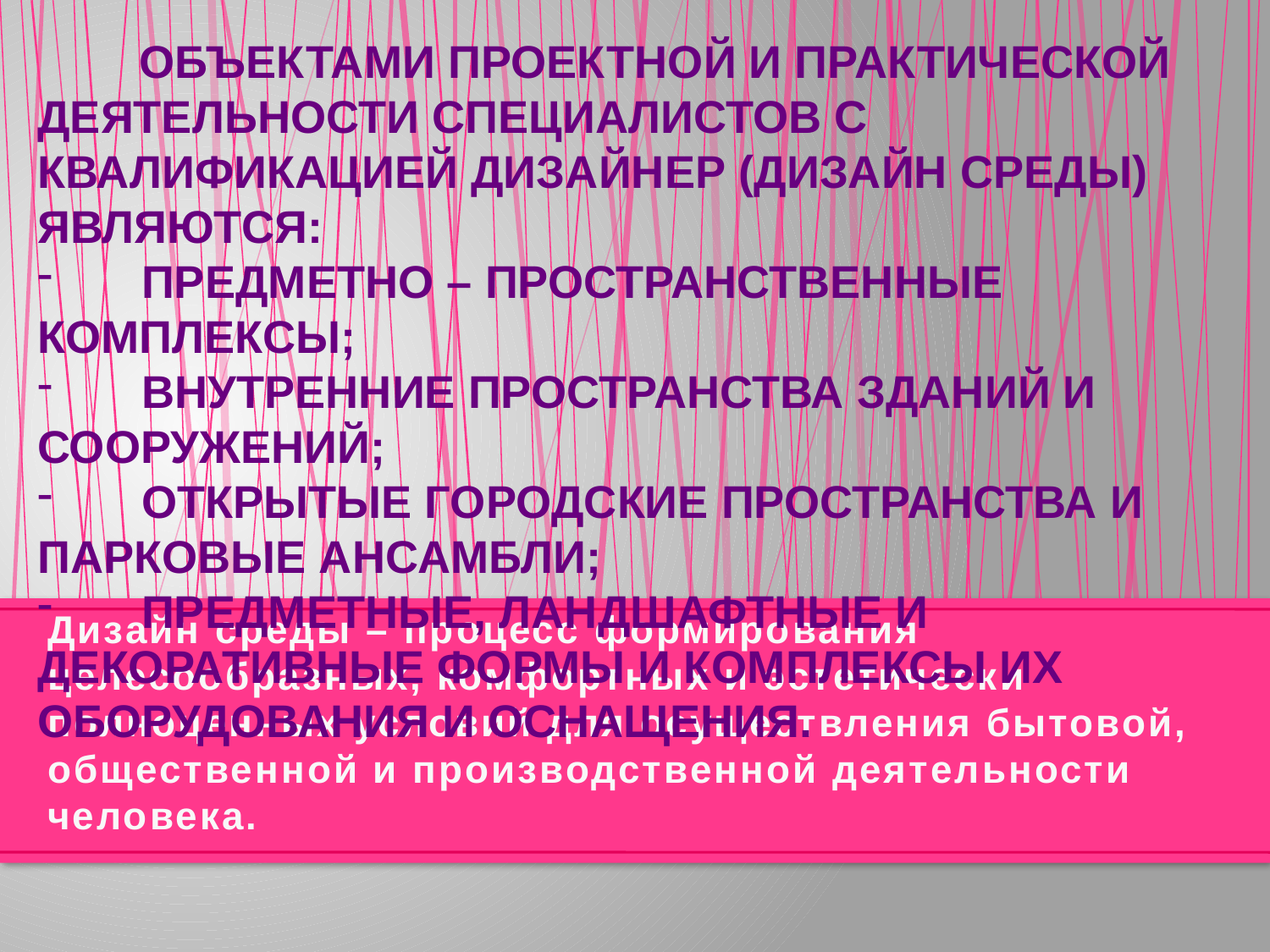

Объектами проектной и практической деятельности специалистов с квалификацией Дизайнер (дизайн среды) являются:
       предметно – пространственные комплексы;
       внутренние пространства зданий и сооружений;
       открытые городские пространства и парковые ансамбли;
       предметные, ландшафтные и декоративные формы и комплексы их оборудования и оснащения.

# Дизайн среды – процесс формирования целесообразных, комфортных и эстетически полноценных условий для осуществления бытовой, общественной и производственной деятельности человека.